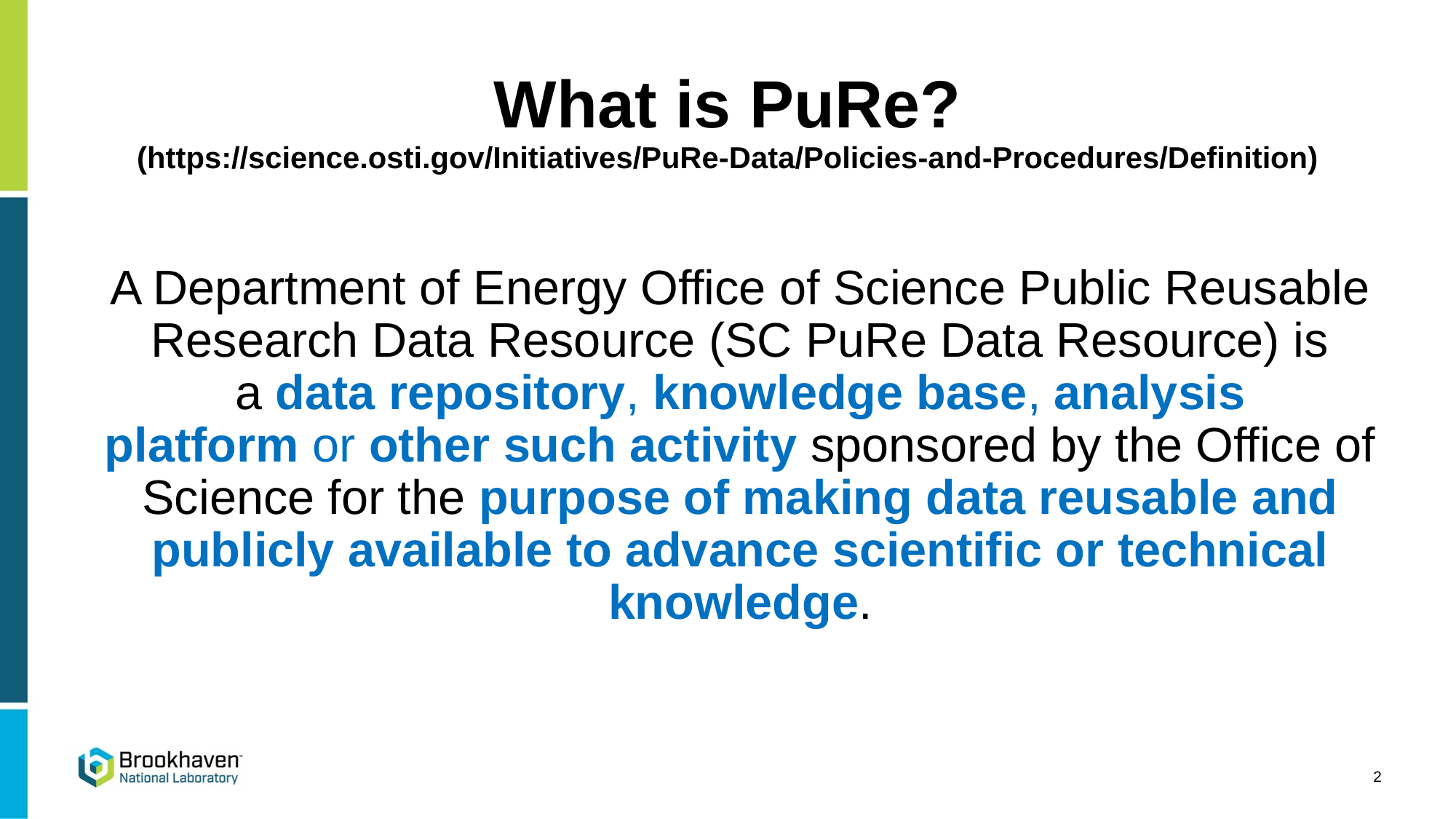

# What is PuRe? (https://science.osti.gov/Initiatives/PuRe-Data/Policies-and-Procedures/Definition)
A Department of Energy Office of Science Public Reusable Research Data Resource (SC PuRe Data Resource) is a data repository, knowledge base, analysis platform or other such activity sponsored by the Office of Science for the purpose of making data reusable and publicly available to advance scientific or technical knowledge.
2